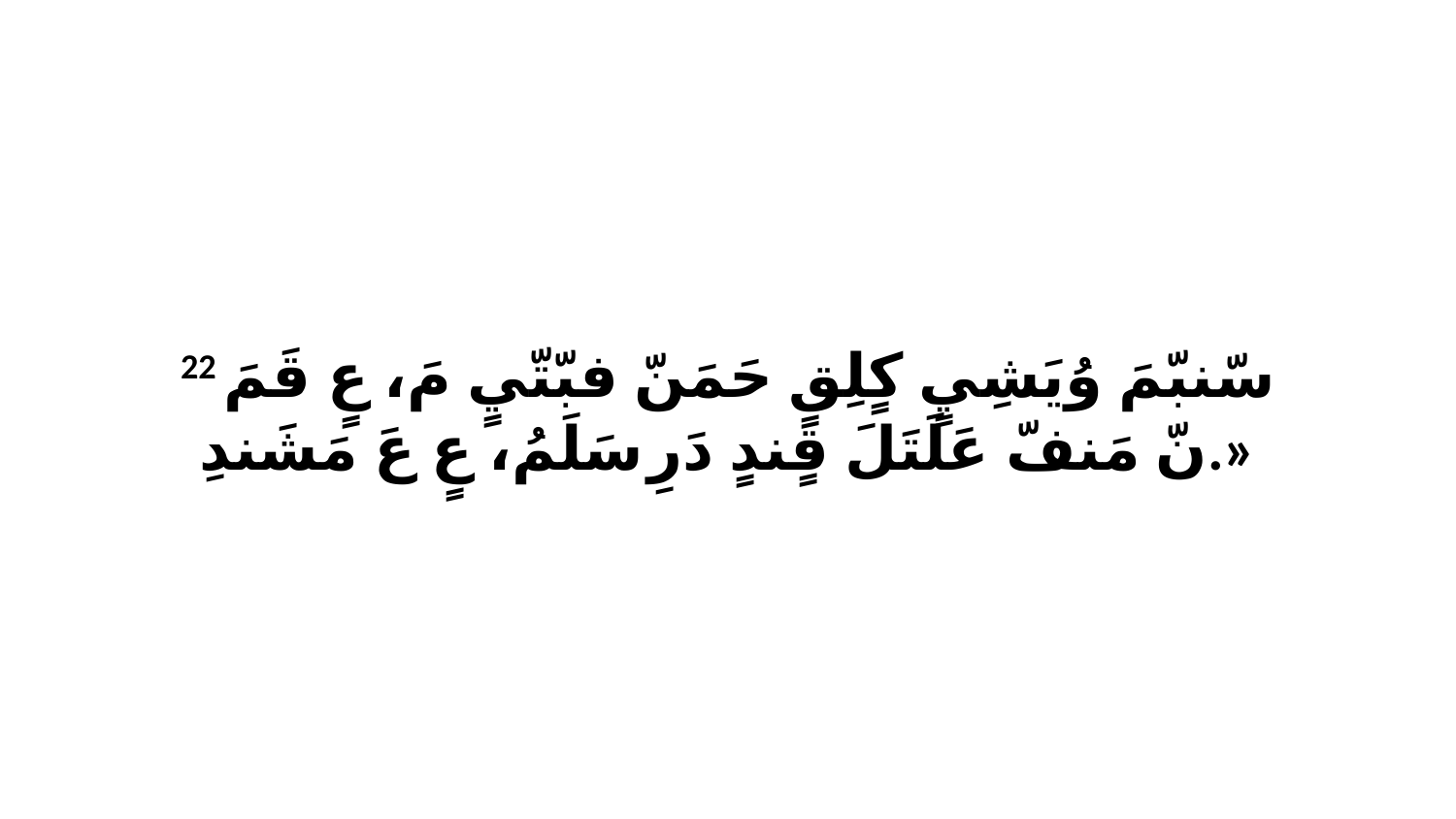

22 سّنبّمَ وُيَشِيٍ كٍلِقٍ حَمَنّ فبّتّيٍ مَ، عٍ قَمَ نّ مَنفّ عَلَتَلَ قٍندٍ دَرِ سَلَمُ، عٍ عَ مَشَندِ.»